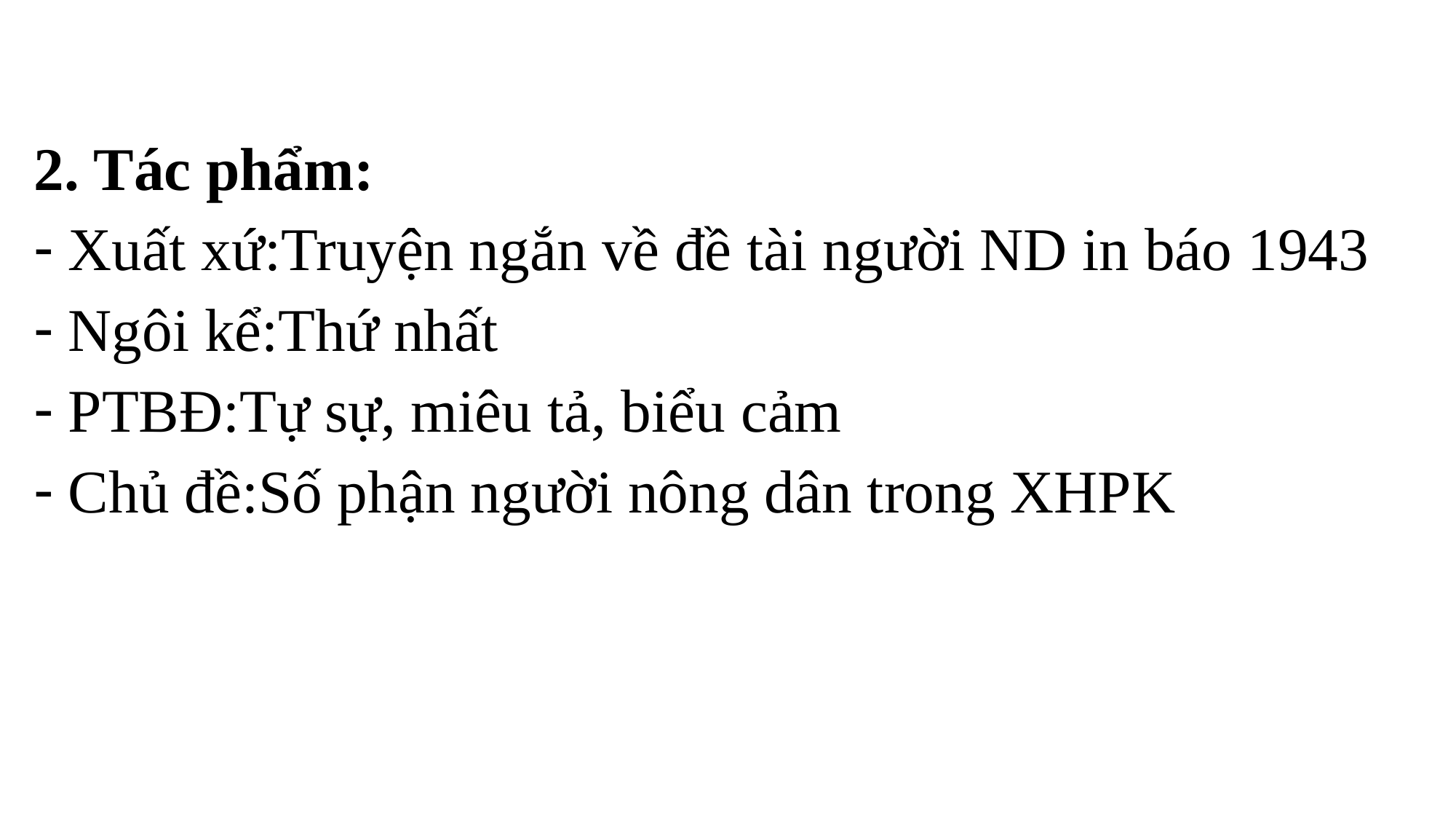

2. Tác phẩm:
Xuất xứ:Truyện ngắn về đề tài người ND in báo 1943
Ngôi kể:Thứ nhất
PTBĐ:Tự sự, miêu tả, biểu cảm
Chủ đề:Số phận người nông dân trong XHPK